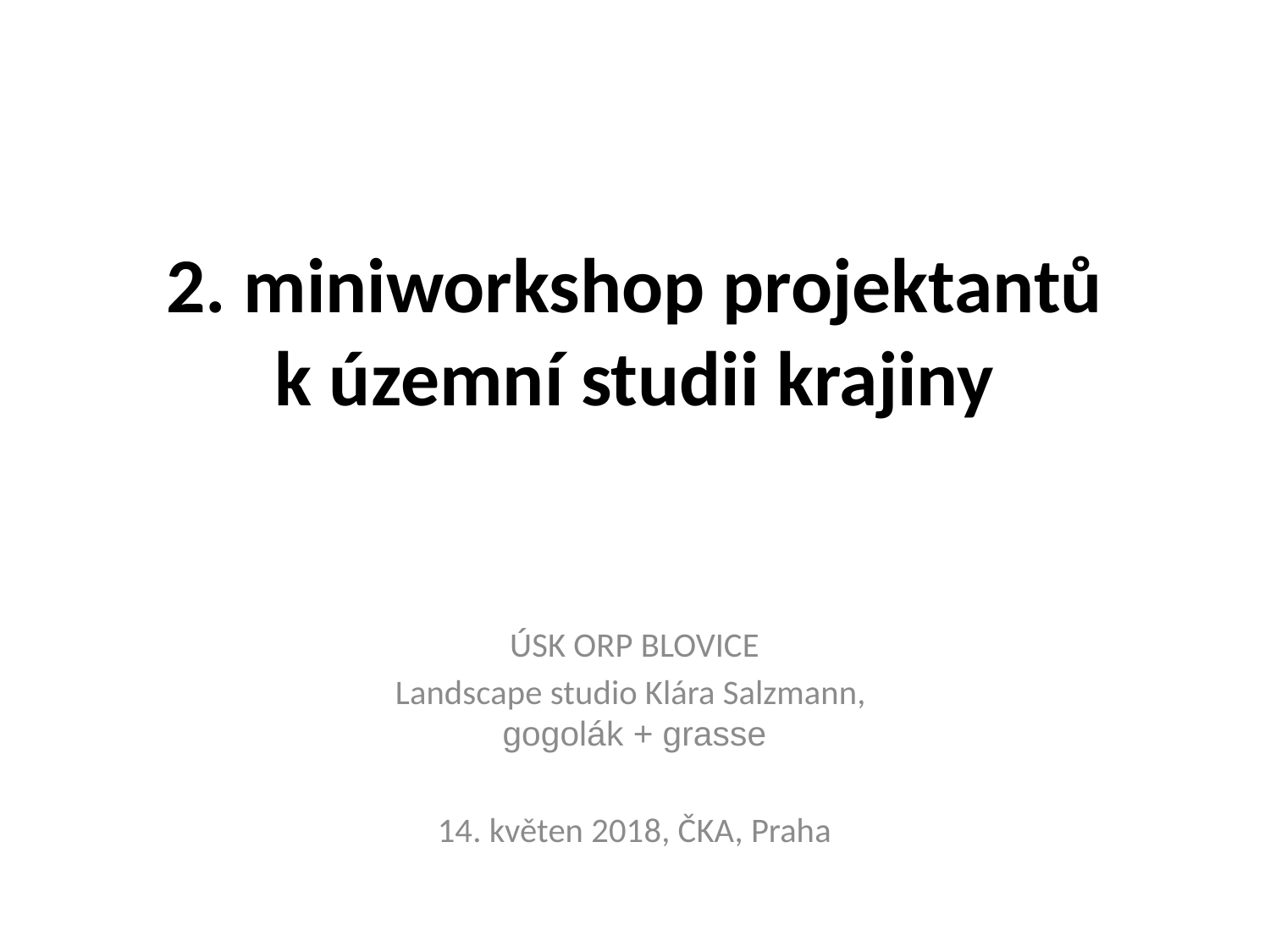

# 2. miniworkshop projektantů k územní studii krajiny
ÚSK ORP BLOVICE
Landscape studio Klára Salzmann,
gogolák + grasse

14. květen 2018, ČKA, Praha